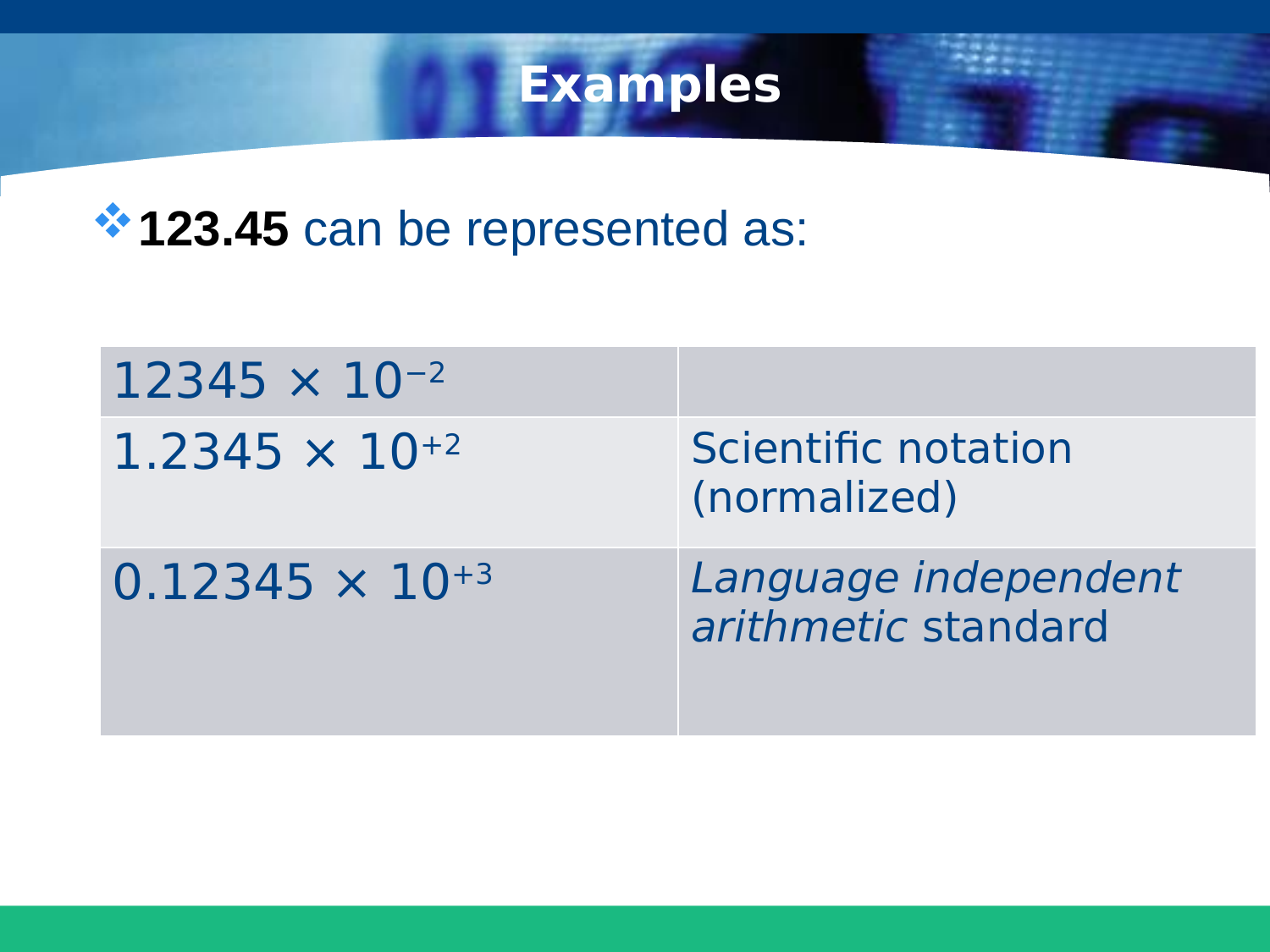

# Examples
123.45 can be represented as:

| 12345 × 10−2 |  |
| --- | --- |
| 1.2345 × 10+2 | Scientific notation (normalized) |
| 0.12345 × 10+3 | Language independent arithmetic standard |